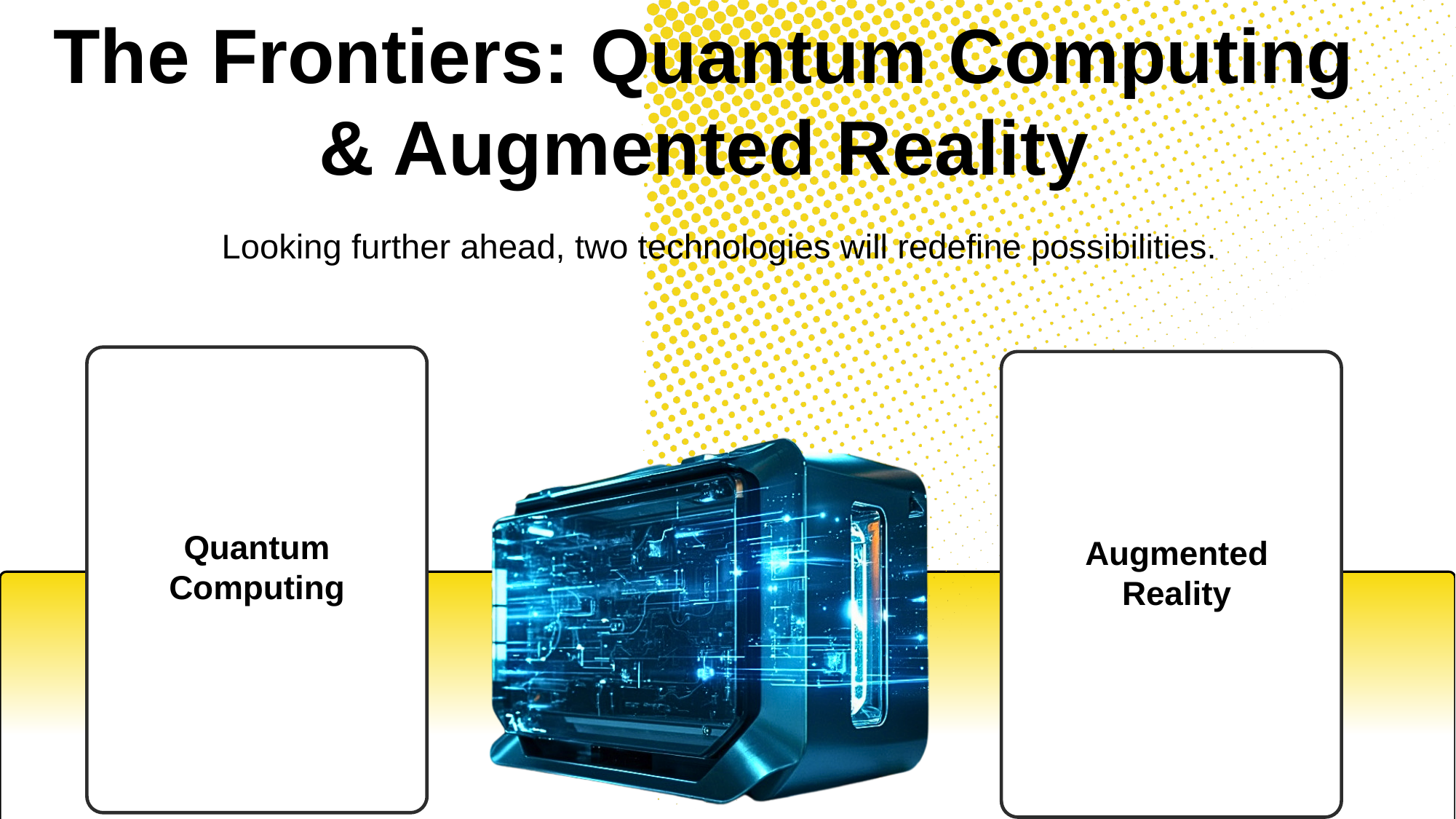

The Frontiers: Quantum Computing & Augmented Reality

Looking further ahead, two technologies will redefine possibilities.

Quantum Computing
Augmented Reality